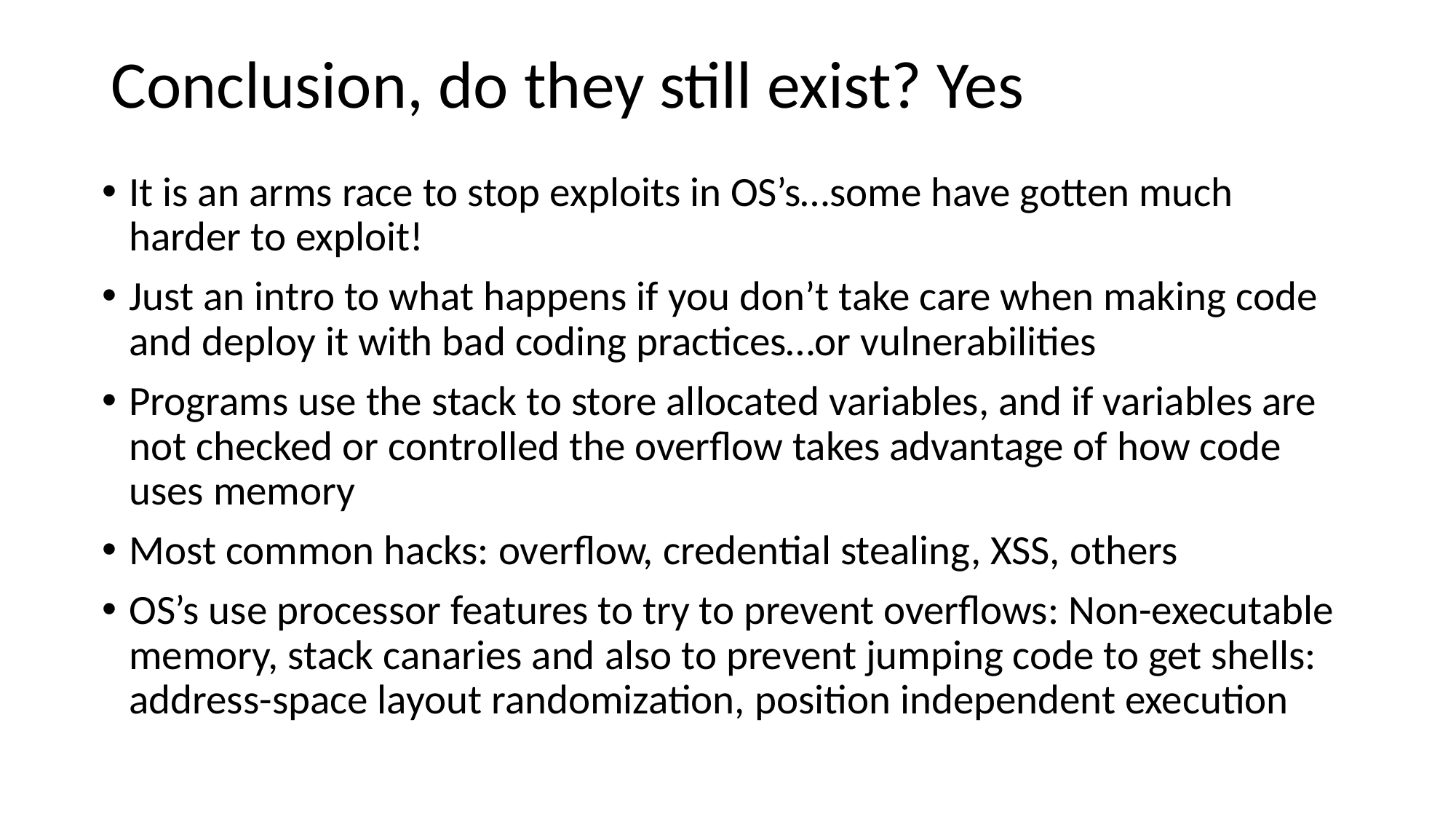

# Conclusion, do they still exist? Yes
It is an arms race to stop exploits in OS’s…some have gotten much harder to exploit!
Just an intro to what happens if you don’t take care when making code and deploy it with bad coding practices…or vulnerabilities
Programs use the stack to store allocated variables, and if variables are not checked or controlled the overflow takes advantage of how code uses memory
Most common hacks: overflow, credential stealing, XSS, others
OS’s use processor features to try to prevent overflows: Non-executable memory, stack canaries and also to prevent jumping code to get shells: address-space layout randomization, position independent execution